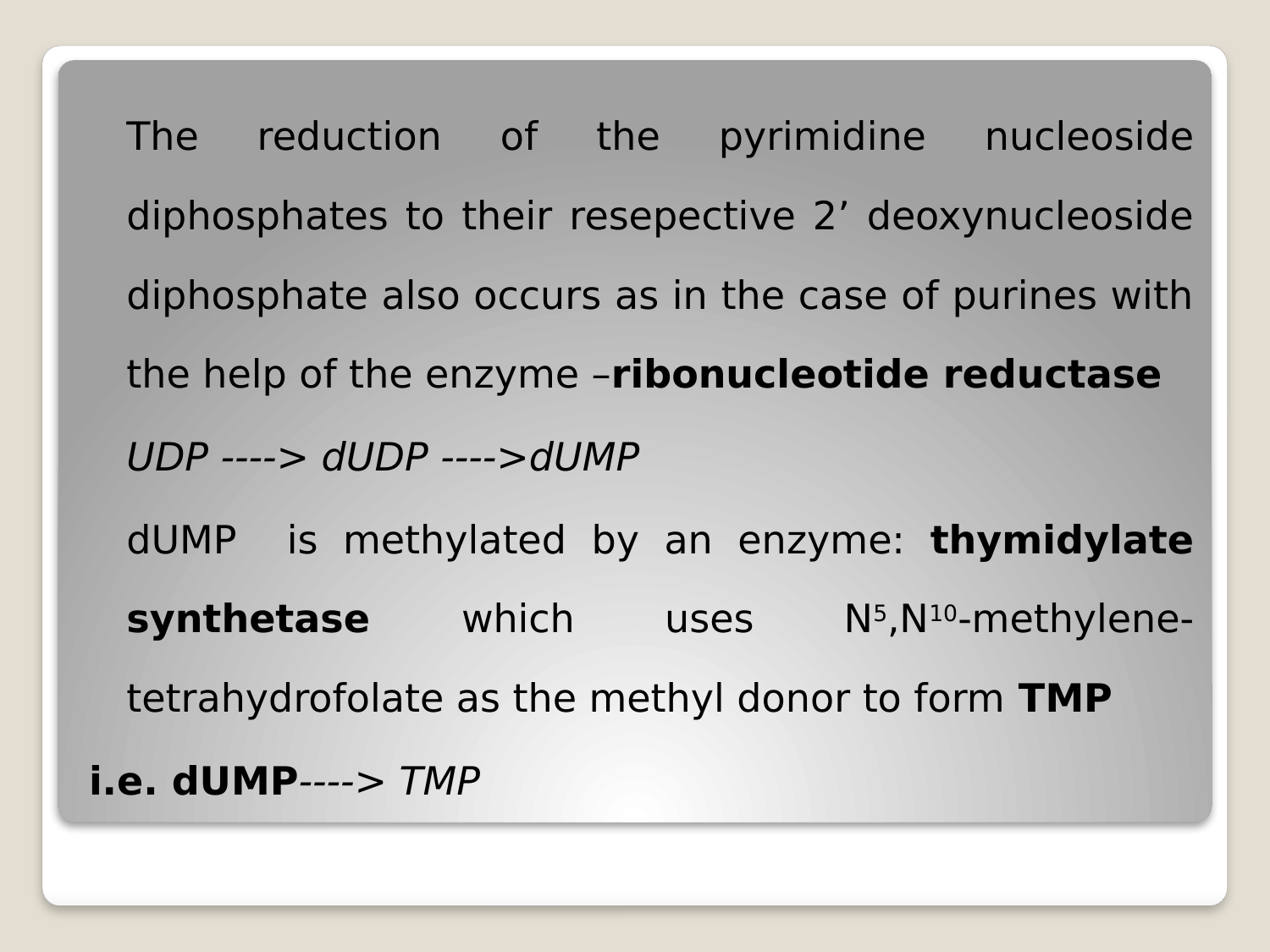

The reduction of the pyrimidine nucleoside diphosphates to their resepective 2’ deoxynucleoside diphosphate also occurs as in the case of purines with the help of the enzyme –ribonucleotide reductase
	UDP ----> dUDP ---->dUMP
	dUMP  is methylated by an enzyme: thymidylate synthetase which uses N5,N10-methylene-tetrahydrofolate as the methyl donor to form TMP
i.e. dUMP----> TMP